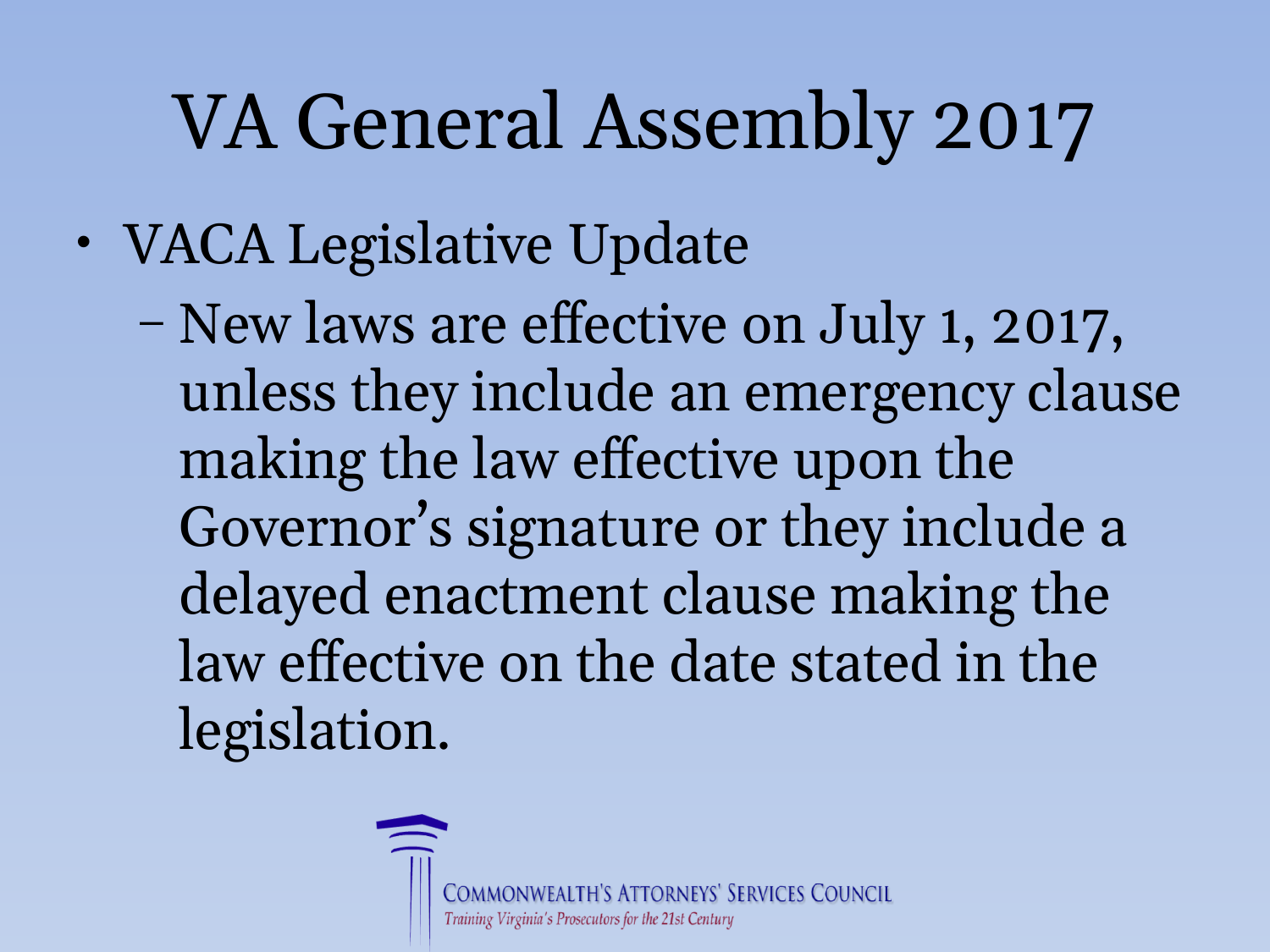

# VA General Assembly 2017
VACA Legislative Update
New laws are effective on July 1, 2017, unless they include an emergency clause making the law effective upon the Governor’s signature or they include a delayed enactment clause making the law effective on the date stated in the legislation.